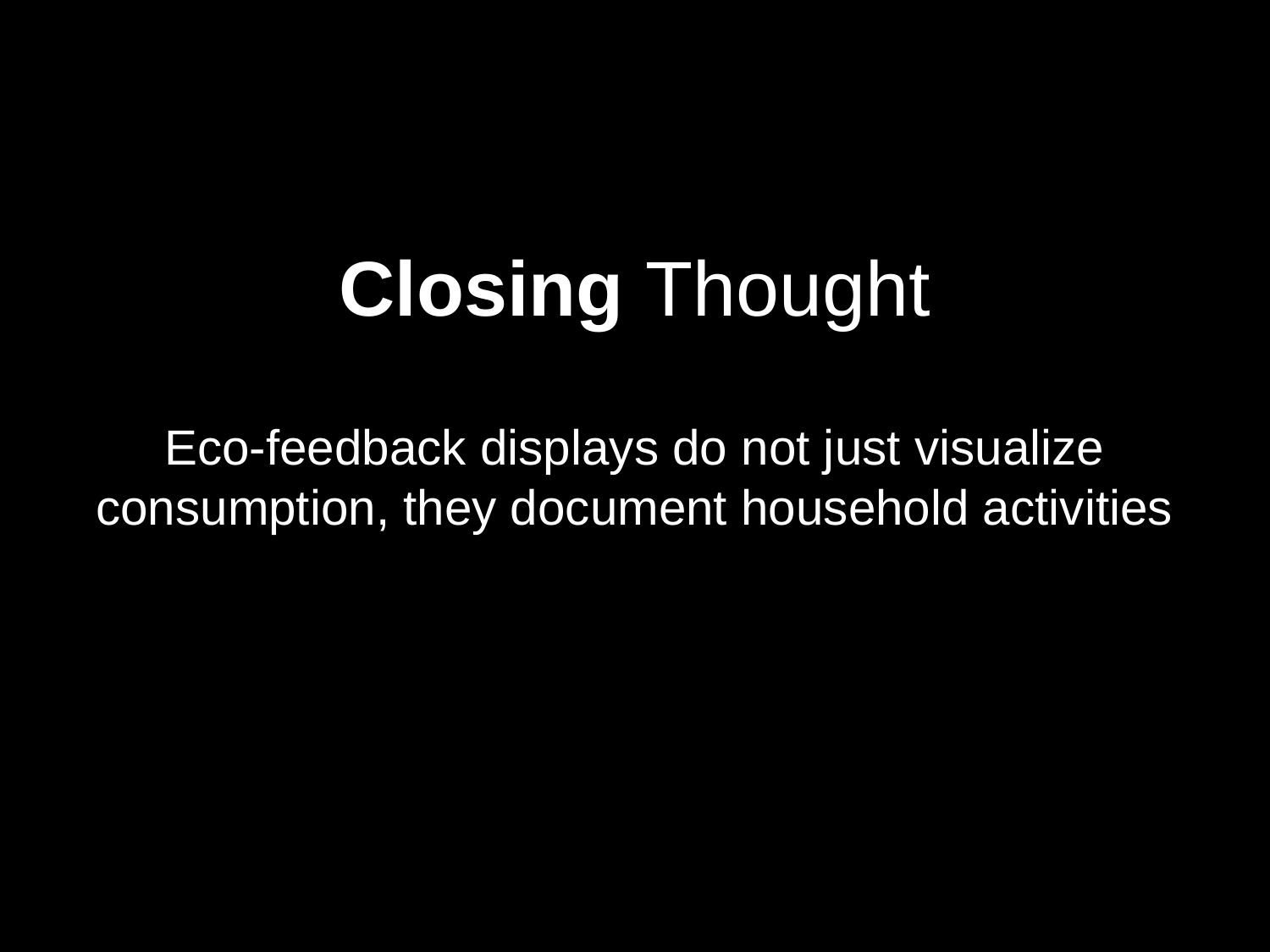

Closing Thought
Eco-feedback displays do not just visualize consumption, they document household activities